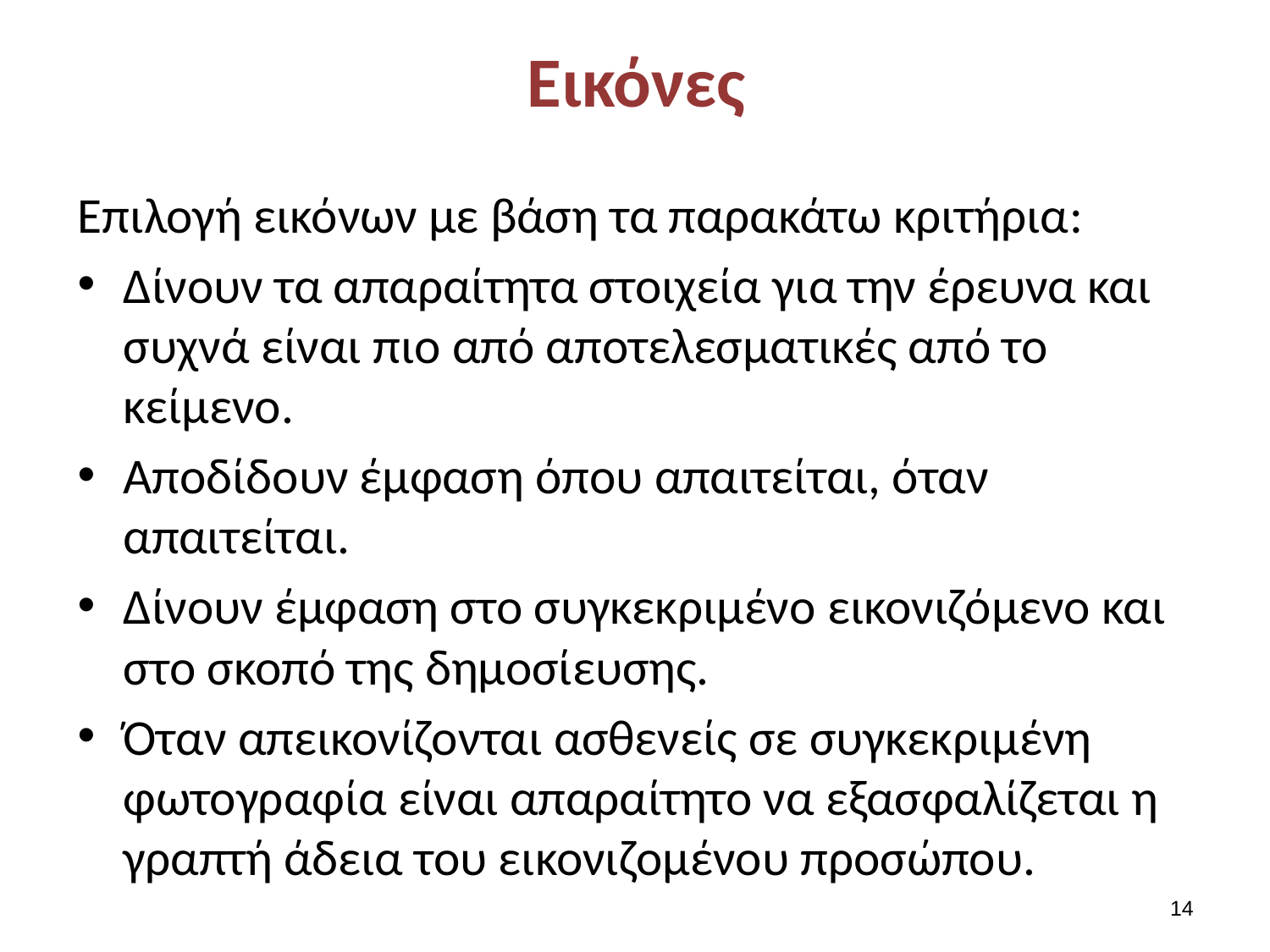

# Εικόνες
Επιλογή εικόνων με βάση τα παρακάτω κριτήρια:
Δίνουν τα απαραίτητα στοιχεία για την έρευνα και συχνά είναι πιο από αποτελεσματικές από το κείμενο.
Αποδίδουν έμφαση όπου απαιτείται, όταν απαιτείται.
Δίνουν έμφαση στο συγκεκριμένο εικονιζόμενο και στο σκοπό της δημοσίευσης.
Όταν απεικονίζονται ασθενείς σε συγκεκριμένη φωτογραφία είναι απαραίτητο να εξασφαλίζεται η γραπτή άδεια του εικονιζομένου προσώπου.
14